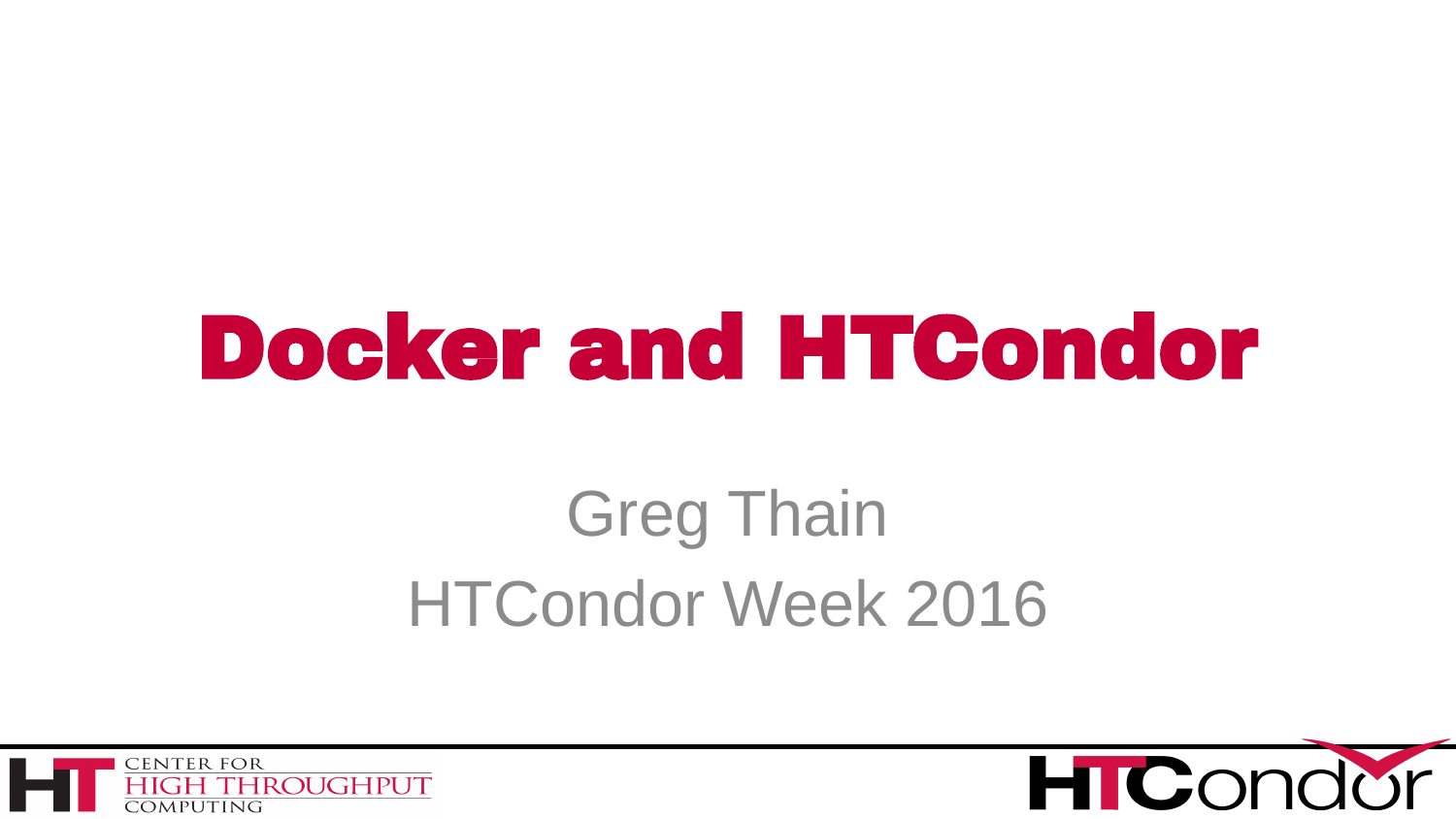

# Docker and HTCondor
Greg Thain
HTCondor Week 2016